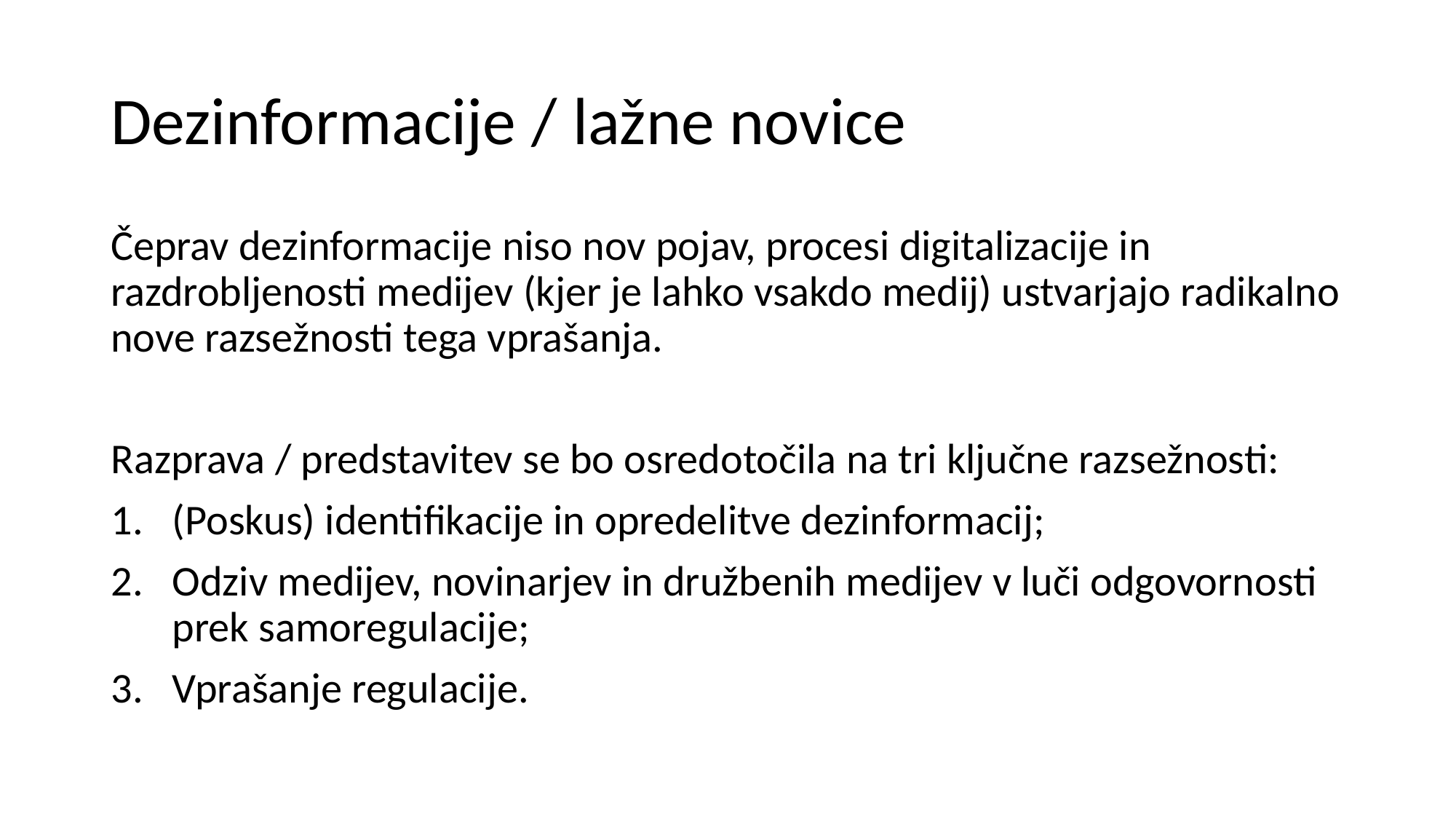

# Dezinformacije / lažne novice
Čeprav dezinformacije niso nov pojav, procesi digitalizacije in razdrobljenosti medijev (kjer je lahko vsakdo medij) ustvarjajo radikalno nove razsežnosti tega vprašanja.

Razprava / predstavitev se bo osredotočila na tri ključne razsežnosti:
(Poskus) identifikacije in opredelitve dezinformacij;
Odziv medijev, novinarjev in družbenih medijev v luči odgovornosti prek samoregulacije;
Vprašanje regulacije.